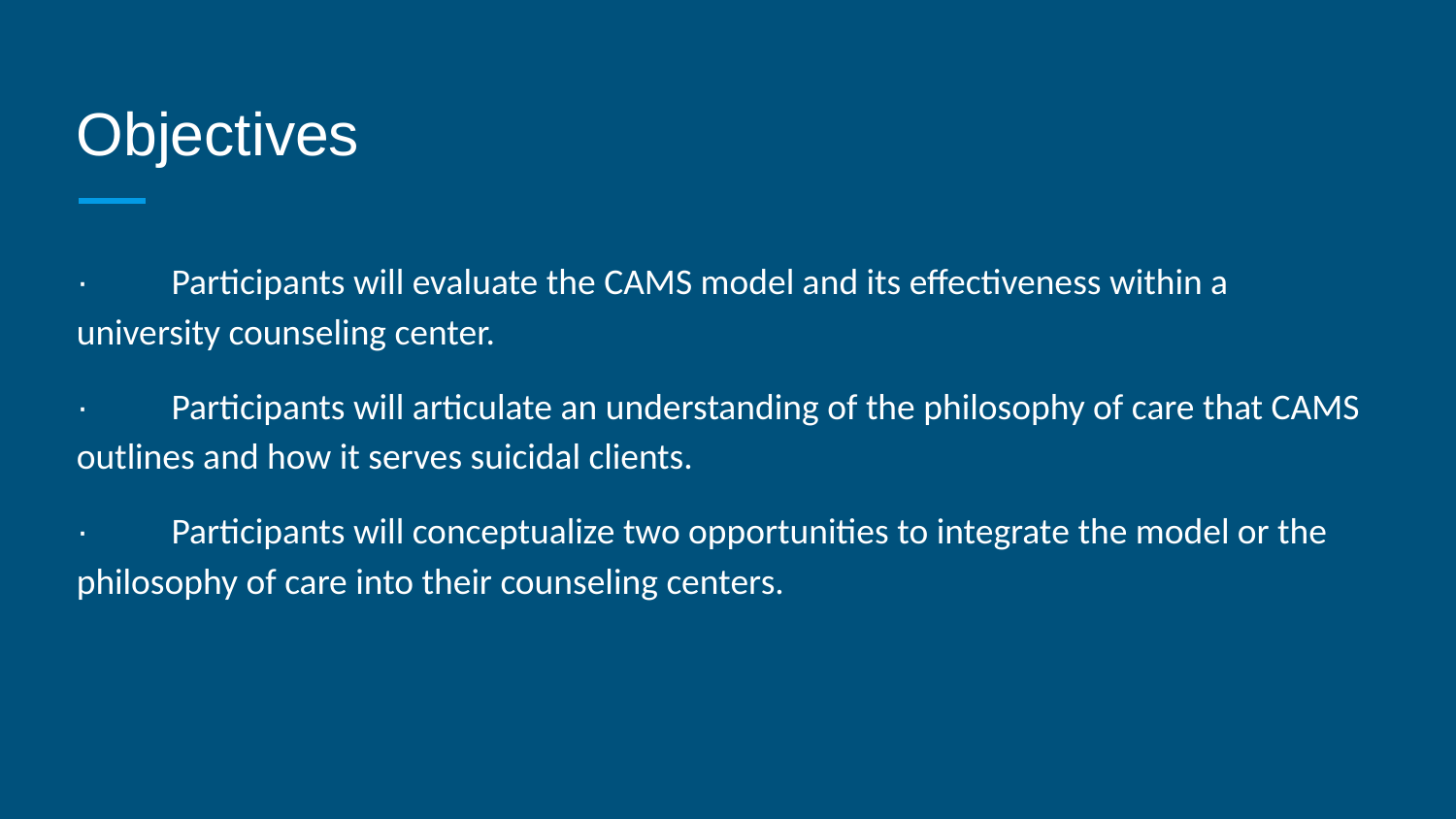

# Objectives
·         Participants will evaluate the CAMS model and its effectiveness within a university counseling center.
·         Participants will articulate an understanding of the philosophy of care that CAMS outlines and how it serves suicidal clients.
·         Participants will conceptualize two opportunities to integrate the model or the philosophy of care into their counseling centers.